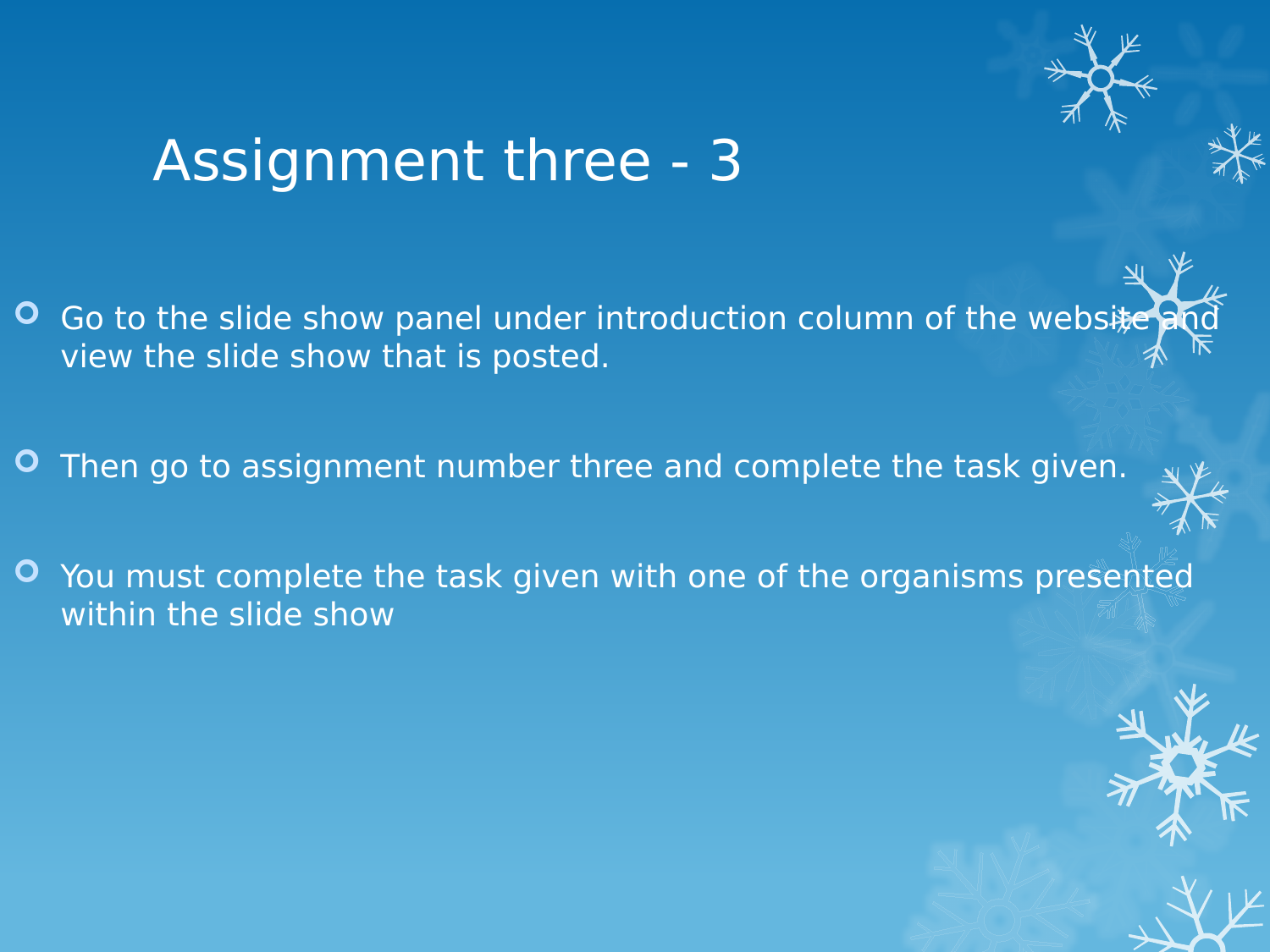

# Assignment three - 3
Go to the slide show panel under introduction column of the website and view the slide show that is posted.

Then go to assignment number three and complete the task given.

You must complete the task given with one of the organisms presented within the slide show